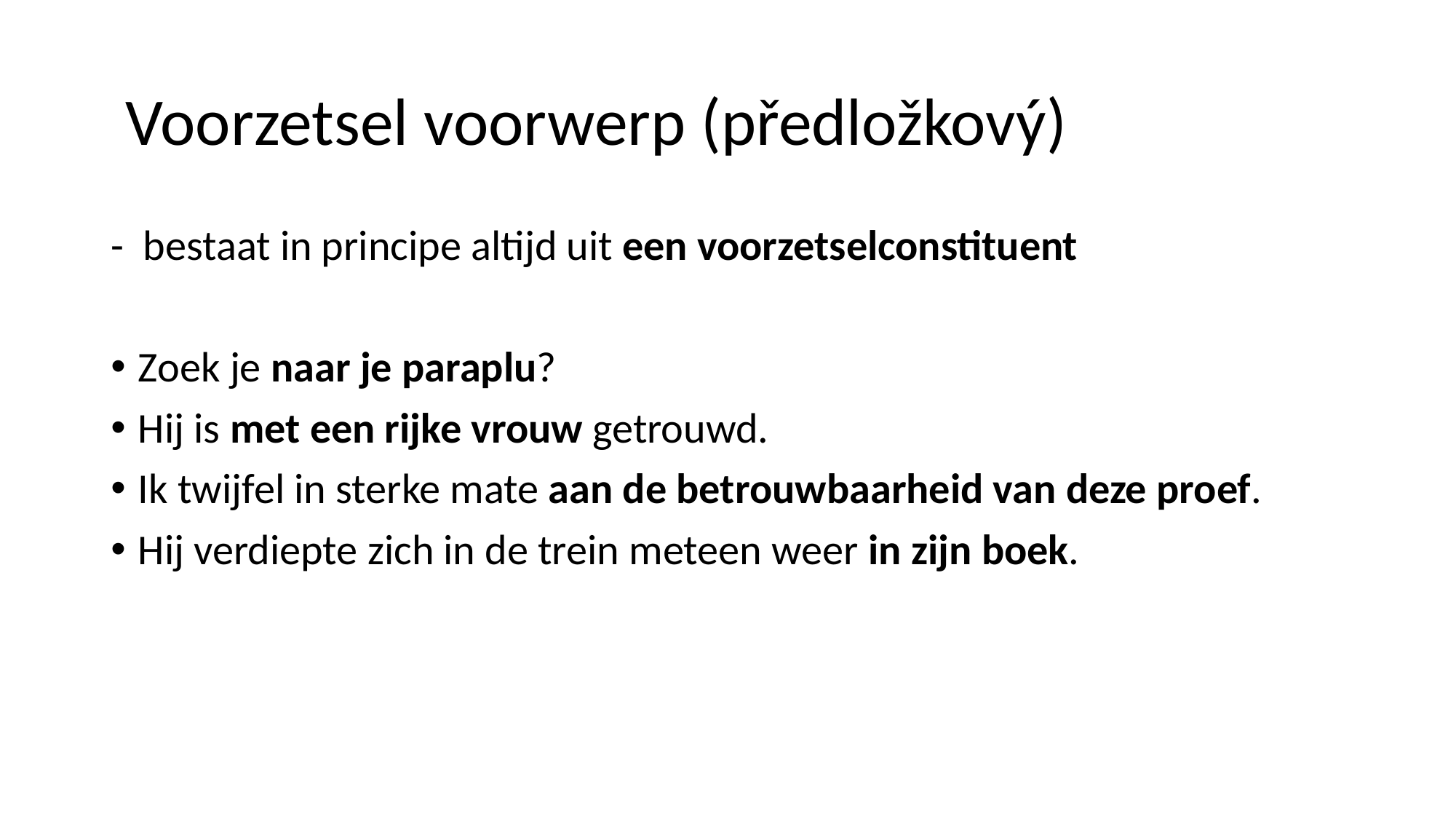

# Voorzetsel voorwerp (předložkový)
-  bestaat in principe altijd uit een voorzetselconstituent

Zoek je naar je paraplu?
Hij is met een rijke vrouw getrouwd.
Ik twijfel in sterke mate aan de betrouwbaarheid van deze proef.
Hij verdiepte zich in de trein meteen weer in zijn boek.